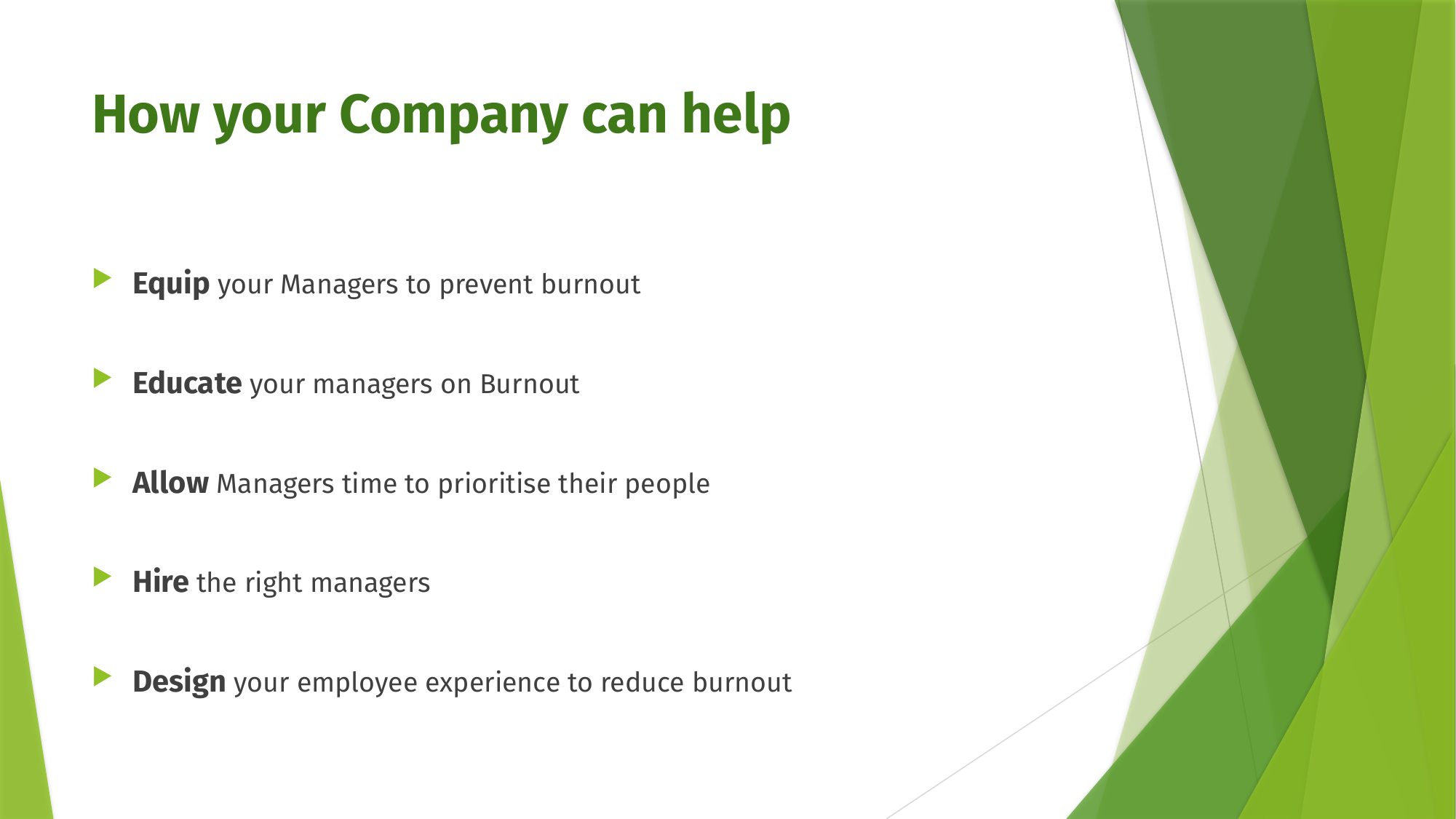

# How your Company can help
Equip your Managers to prevent burnout

Educate your managers on Burnout

Allow Managers time to prioritise their people

Hire the right managers

Design your employee experience to reduce burnout